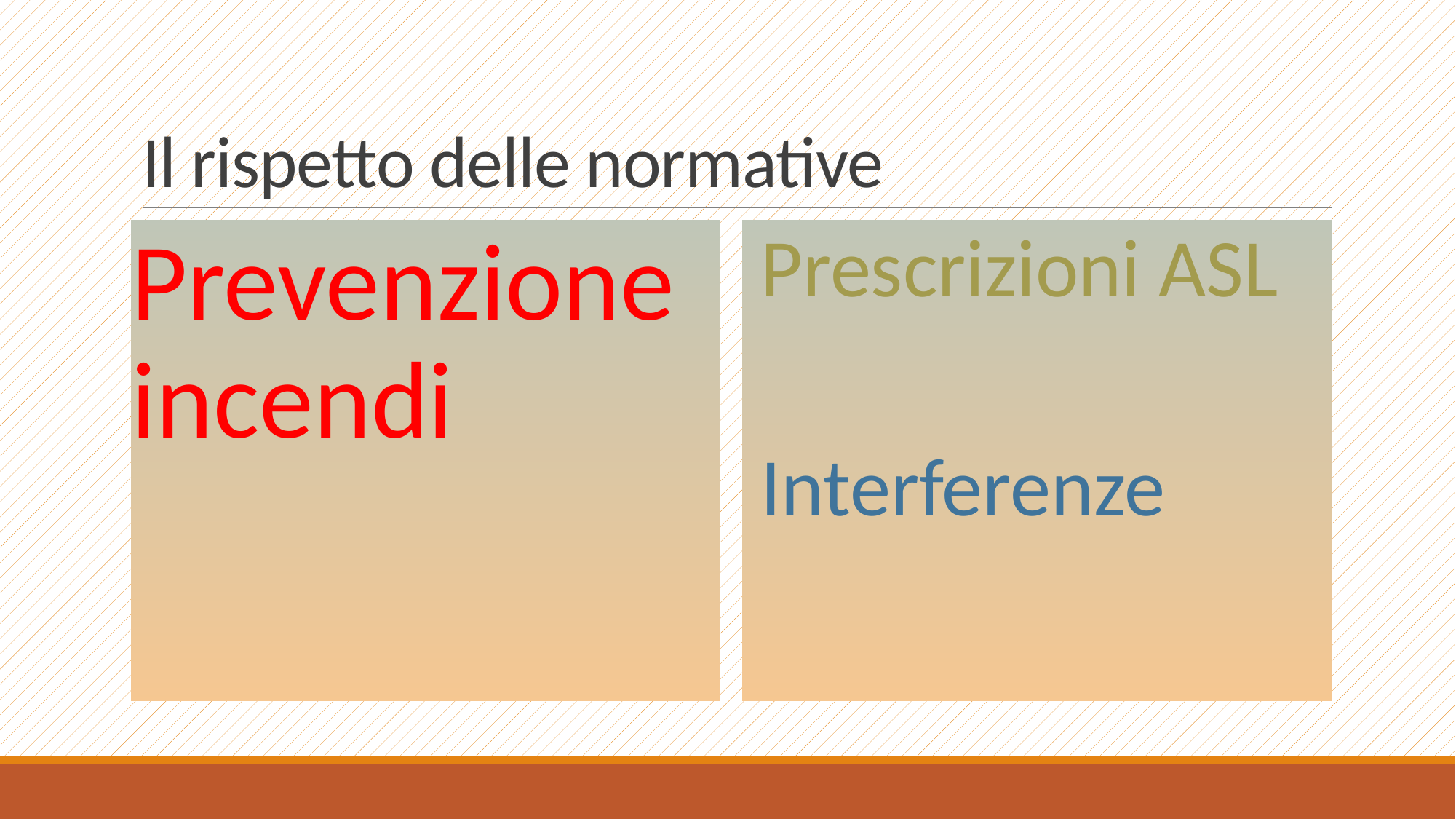

# Il rispetto delle normative
Prevenzione incendi
Prescrizioni ASL

Interferenze